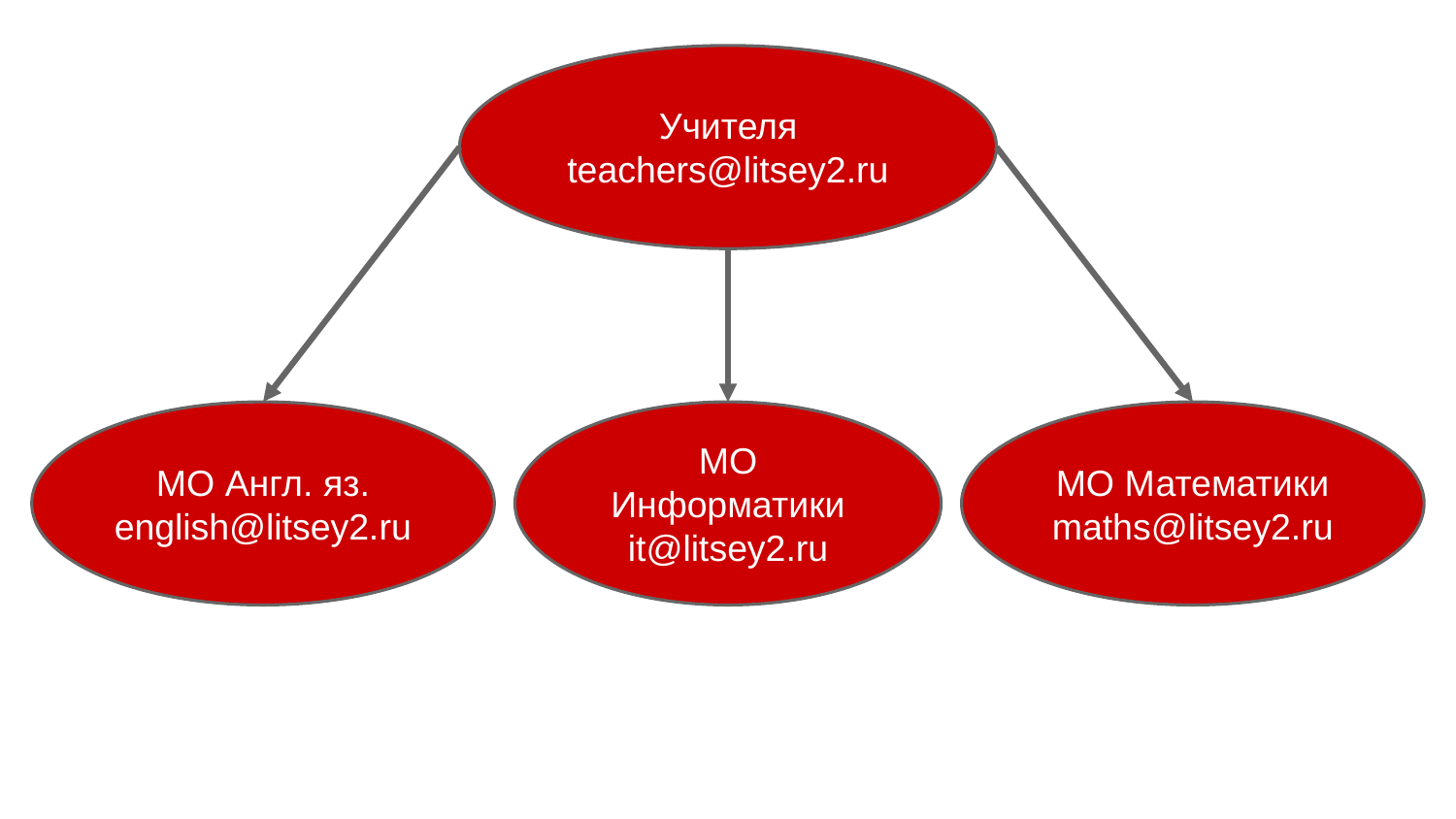

Учителя
teachers@litsey2.ru
МО Англ. яз.
english@litsey2.ru
МО Информатики
it@litsey2.ru
МО Математики
maths@litsey2.ru